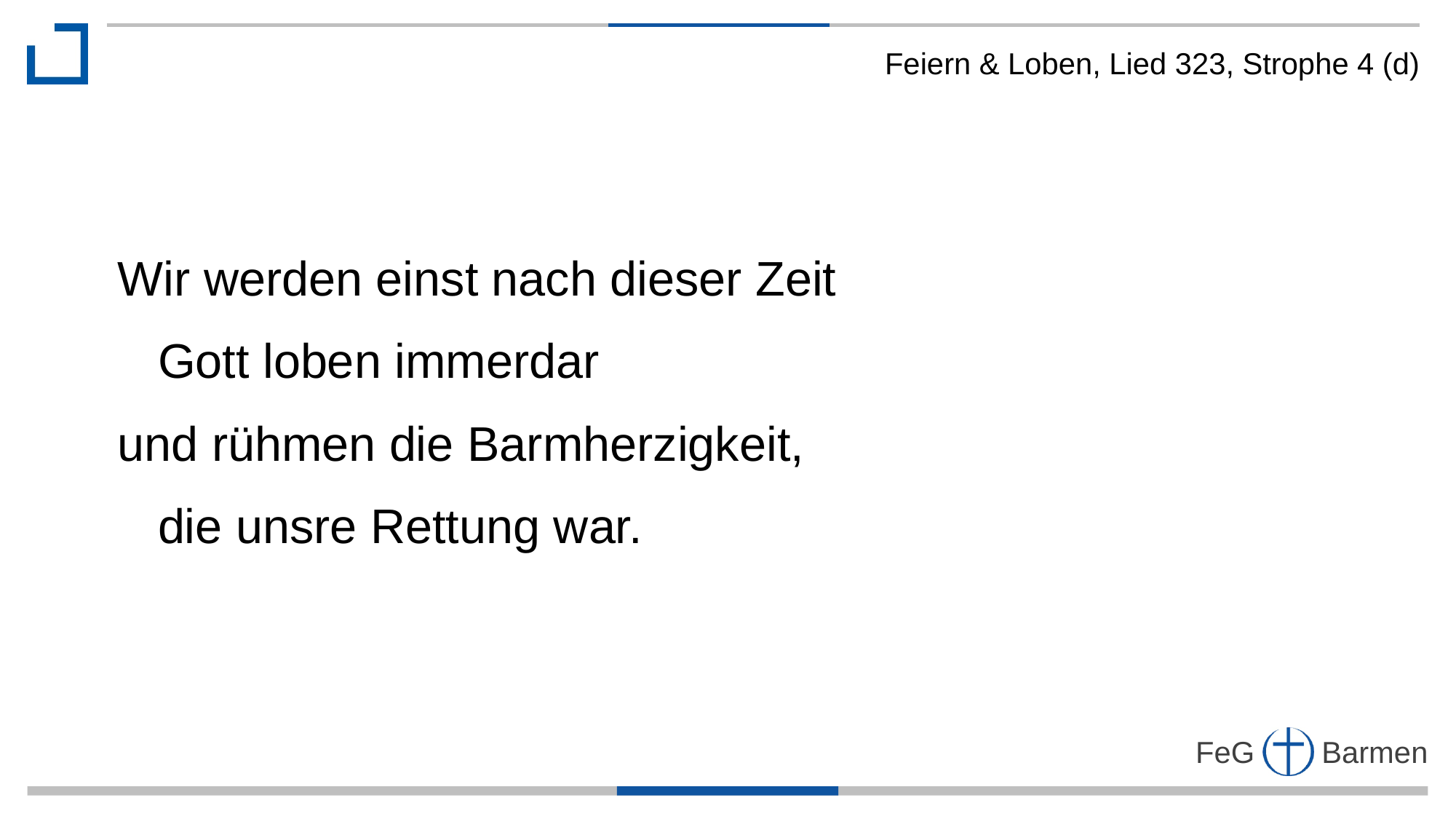

Feiern & Loben, Lied 323, Strophe 4 (d)
Wir werden einst nach dieser Zeit
   Gott loben immerdar
und rühmen die Barmherzigkeit,
   die unsre Rettung war.